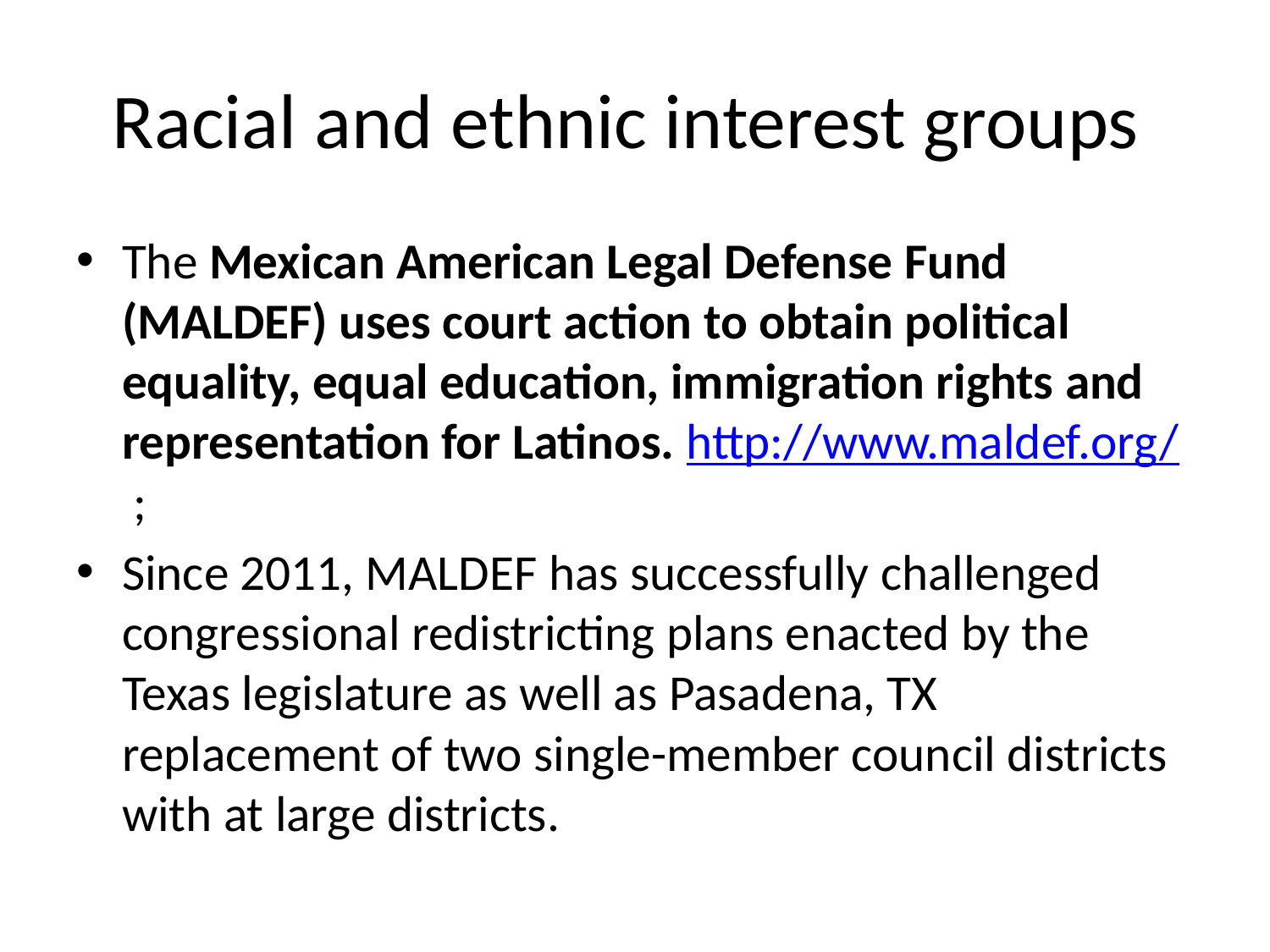

# Racial and ethnic interest groups
The Mexican American Legal Defense Fund (MALDEF) uses court action to obtain political equality, equal education, immigration rights and representation for Latinos. http://www.maldef.org/ ;
Since 2011, MALDEF has successfully challenged congressional redistricting plans enacted by the Texas legislature as well as Pasadena, TX replacement of two single-member council districts with at large districts.